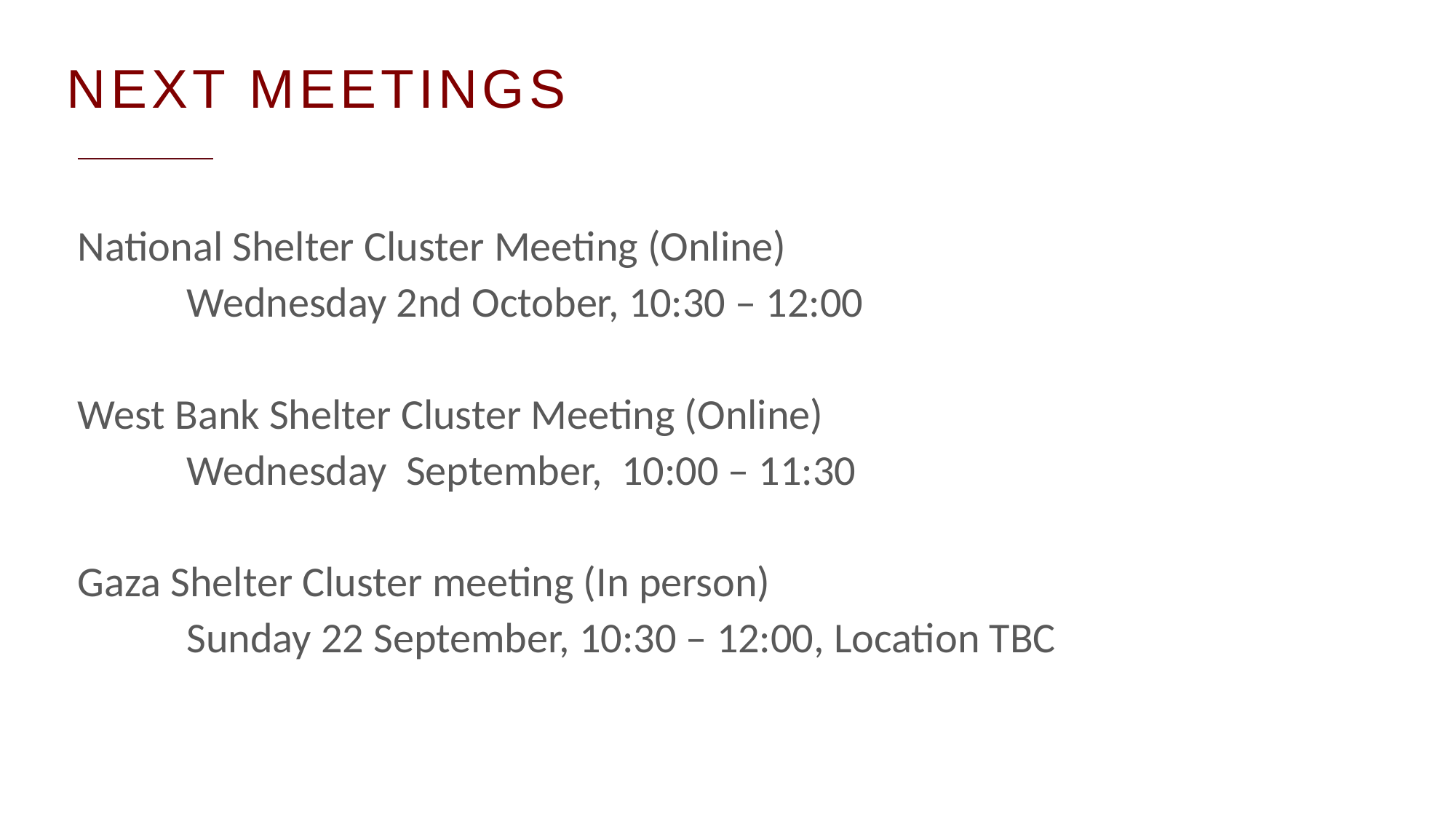

NEXT MEETINGS
National Shelter Cluster Meeting (Online)
	Wednesday 2nd October, 10:30 – 12:00

West Bank Shelter Cluster Meeting (Online)
	Wednesday  September,  10:00 – 11:30

Gaza Shelter Cluster meeting (In person)
	Sunday 22 September, 10:30 – 12:00, Location TBC